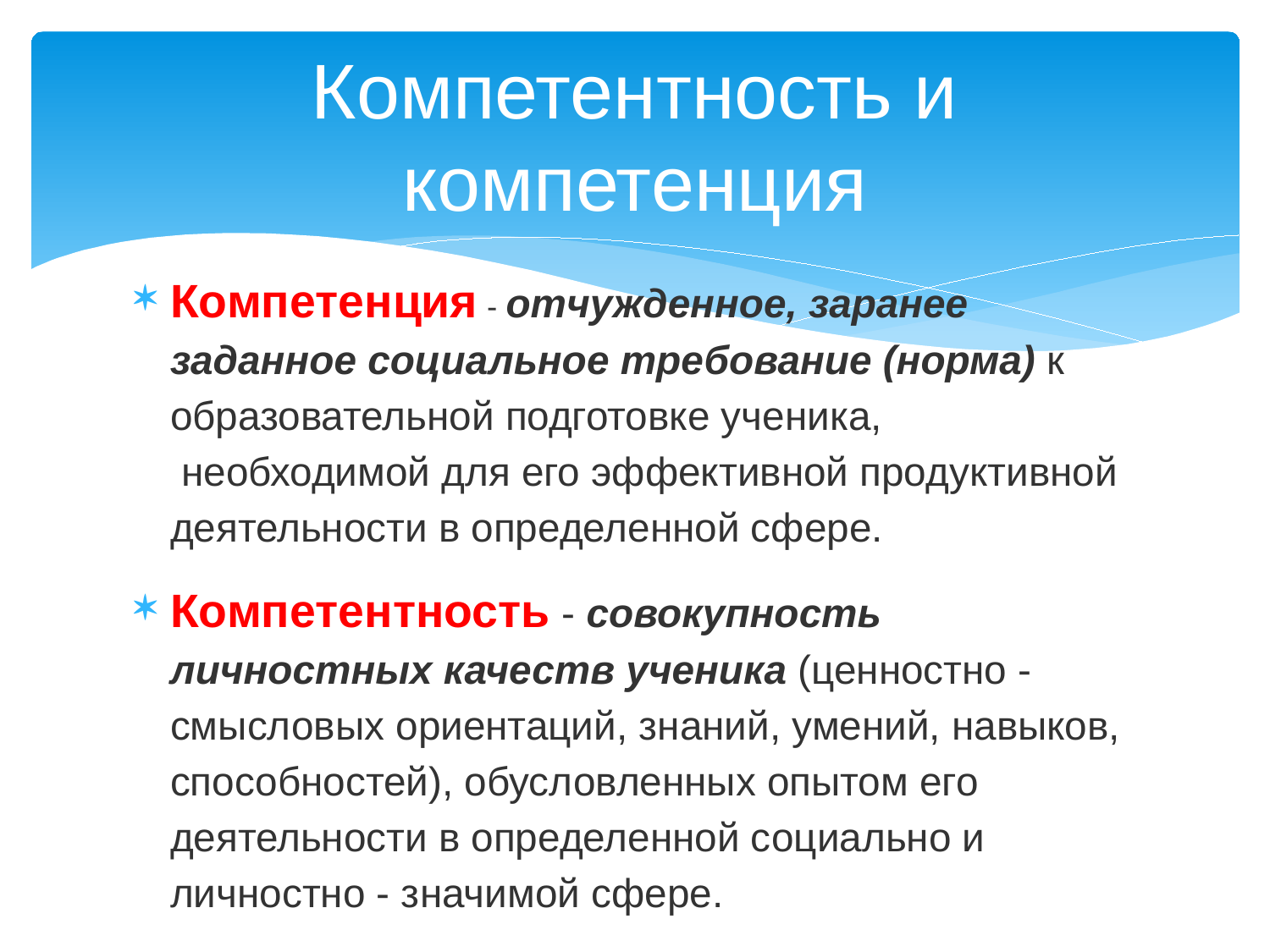

# Компетентность и компетенция
Компетенция - отчужденное, заранее заданное социальное требование (норма) к образовательной подготовке ученика,  необходимой для его эффективной продуктивной деятельности в определенной сфере.
Компетентность - совокупность личностных качеств ученика (ценностно - смысловых ориентаций, знаний, умений, навыков, способностей), обусловленных опытом его деятельности в определенной социально и личностно - значимой сфере.